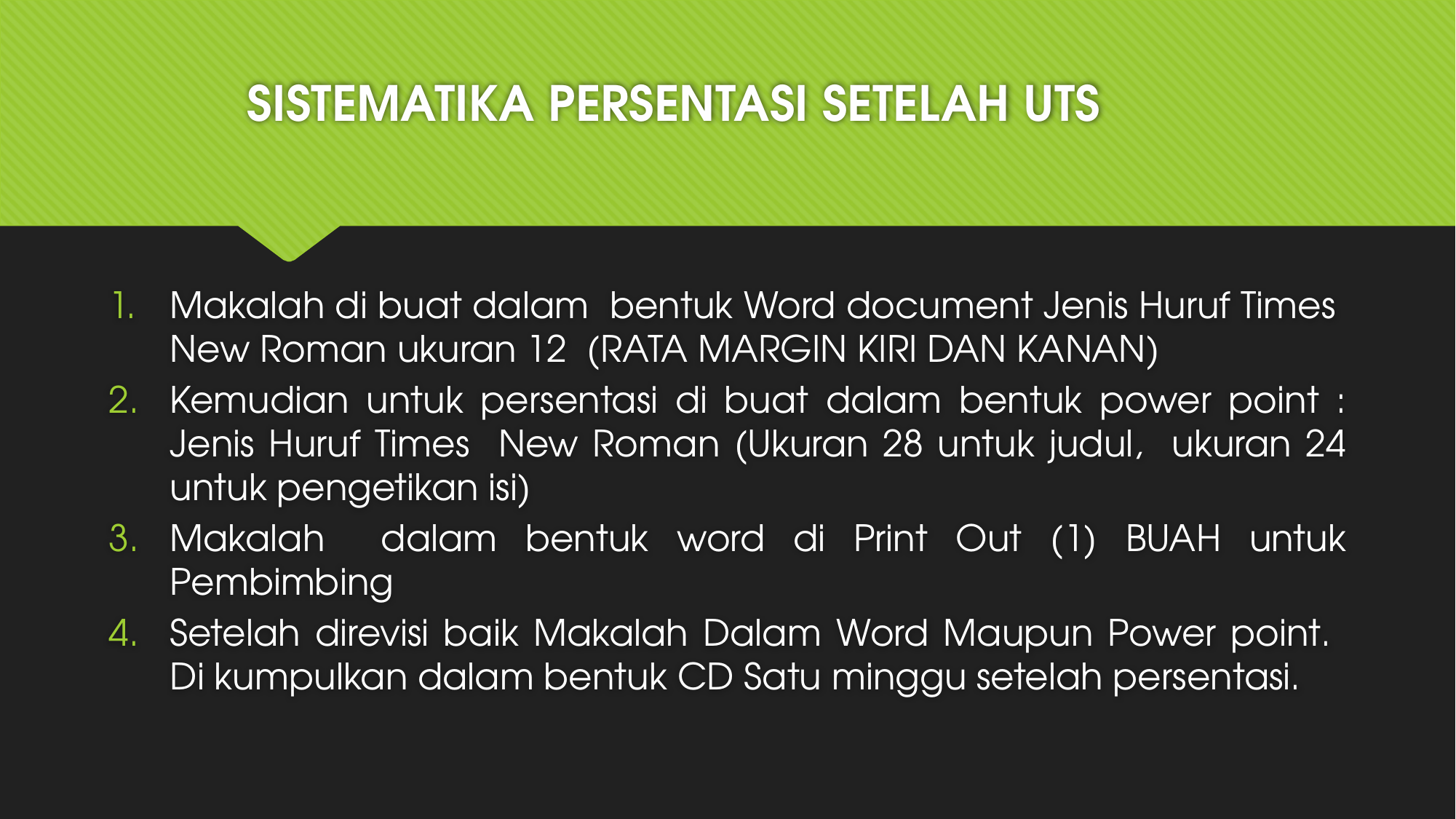

# SISTEMATIKA PERSENTASI SETELAH UTS
Makalah di buat dalam  bentuk Word document Jenis Huruf Times  New Roman ukuran 12  (RATA MARGIN KIRI DAN KANAN)
Kemudian untuk persentasi di buat dalam bentuk power point : Jenis Huruf Times  New Roman (Ukuran 28 untuk judul,  ukuran 24 untuk pengetikan isi)
Makalah  dalam bentuk word di Print Out (1) BUAH untuk Pembimbing
Setelah direvisi baik Makalah Dalam Word Maupun Power point.  Di kumpulkan dalam bentuk CD Satu minggu setelah persentasi.